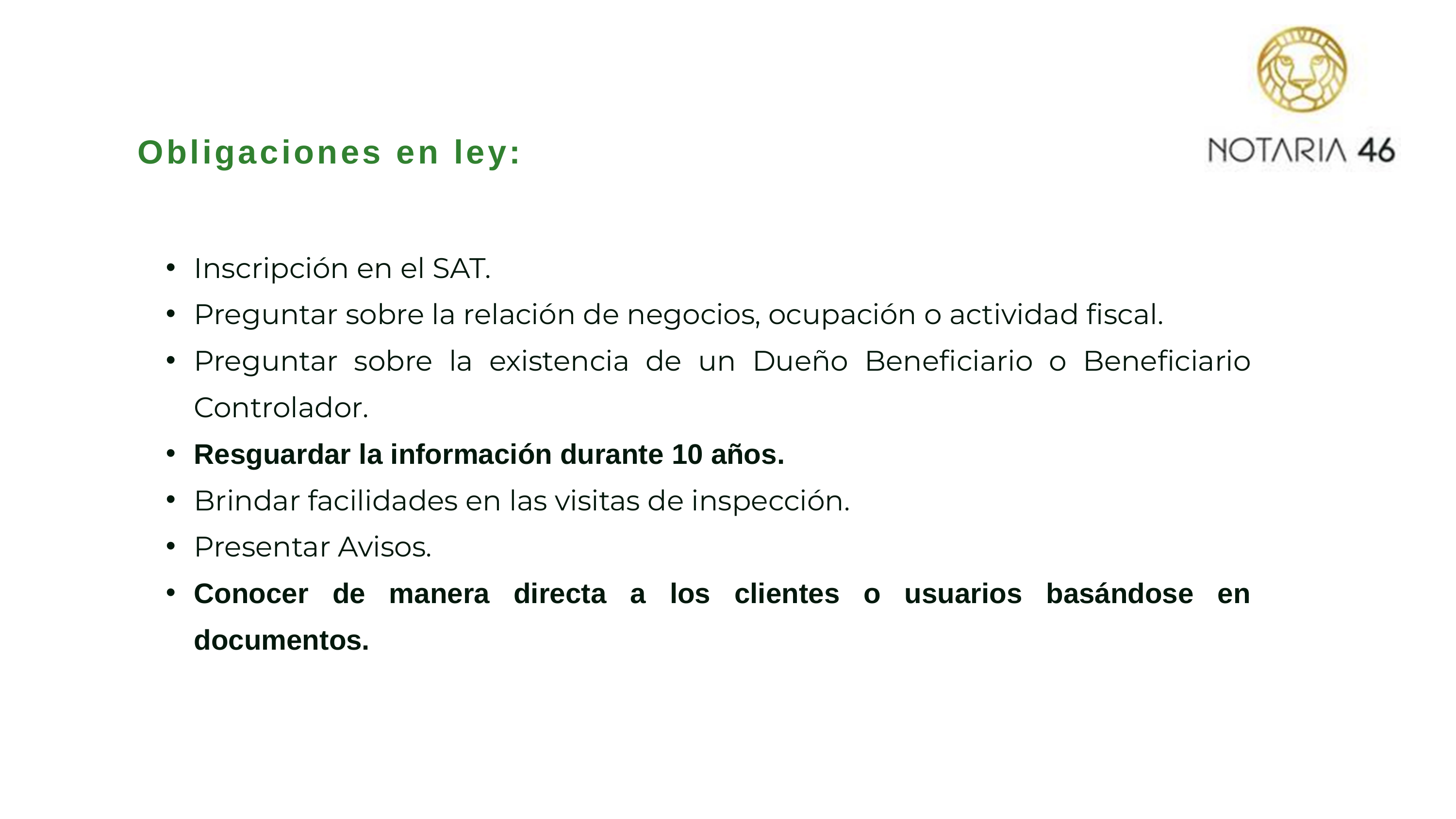

Obligaciones en ley:
Inscripción en el SAT.
Preguntar sobre la relación de negocios, ocupación o actividad fiscal.
Preguntar sobre la existencia de un Dueño Beneficiario o Beneficiario Controlador.
Resguardar la información durante 10 años.
Brindar facilidades en las visitas de inspección.
Presentar Avisos.
Conocer de manera directa a los clientes o usuarios basándose en documentos.